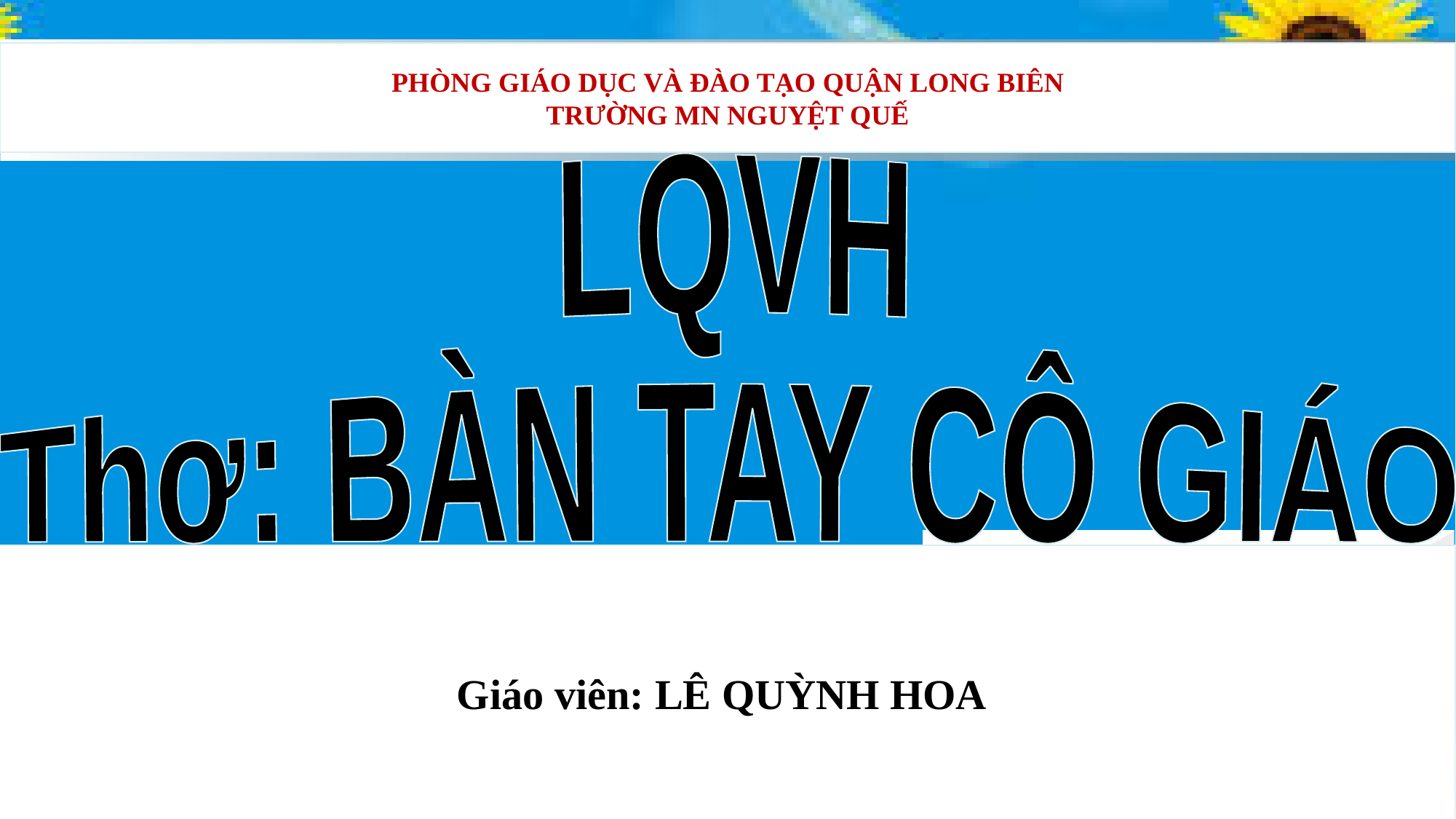

PHÒNG GIÁO DỤC VÀ ĐÀO TẠO QUẬN LONG BIÊN
TRƯỜNG MN NGUYỆT QUẾ
LQVH
Thơ: BÀN TAY CÔ GIÁO
Giáo viên: LÊ QUỲNH HOA